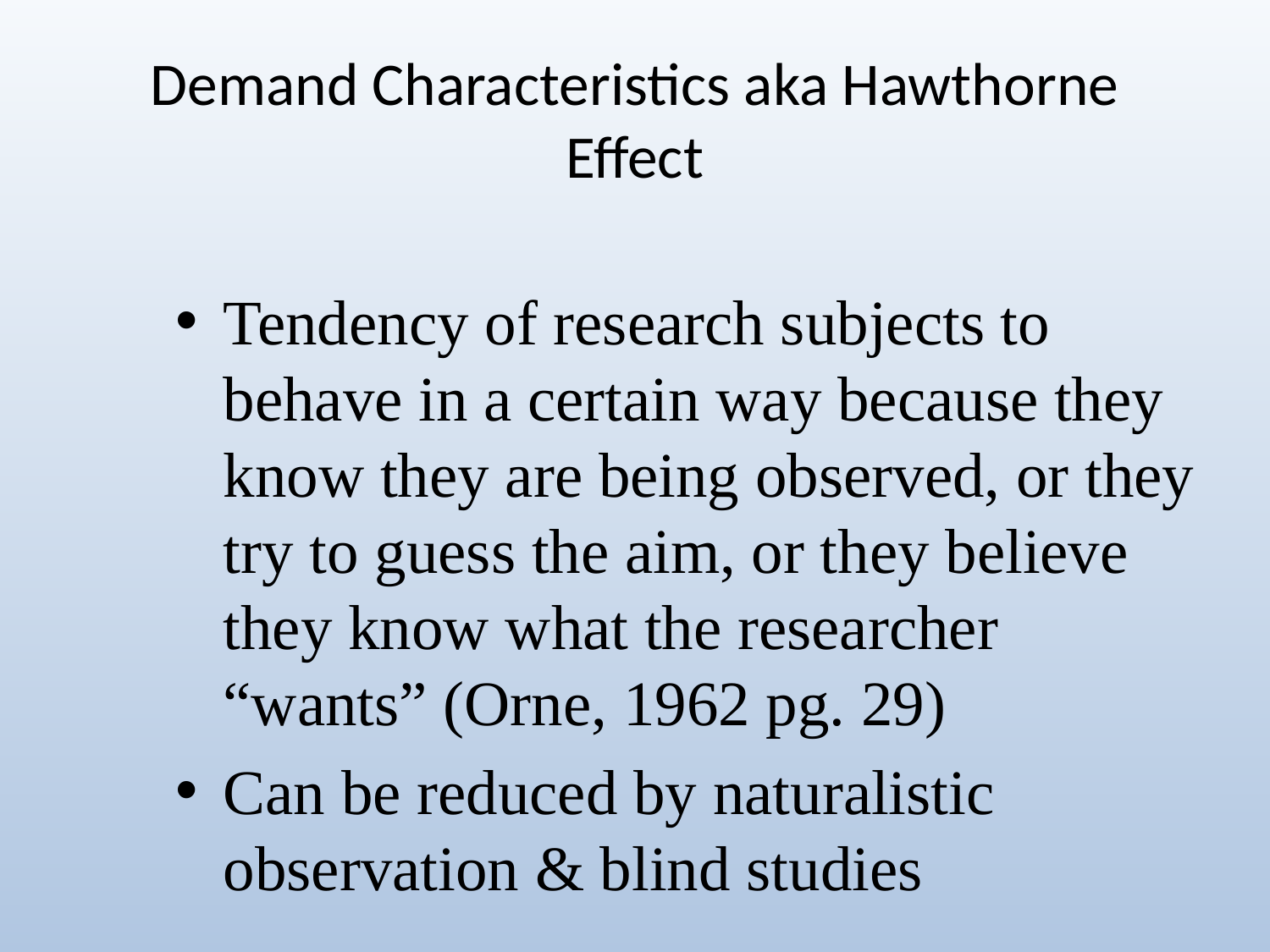

# Demand Characteristics aka Hawthorne Effect
Tendency of research subjects to behave in a certain way because they know they are being observed, or they try to guess the aim, or they believe they know what the researcher “wants” (Orne, 1962 pg. 29)
Can be reduced by naturalistic observation & blind studies